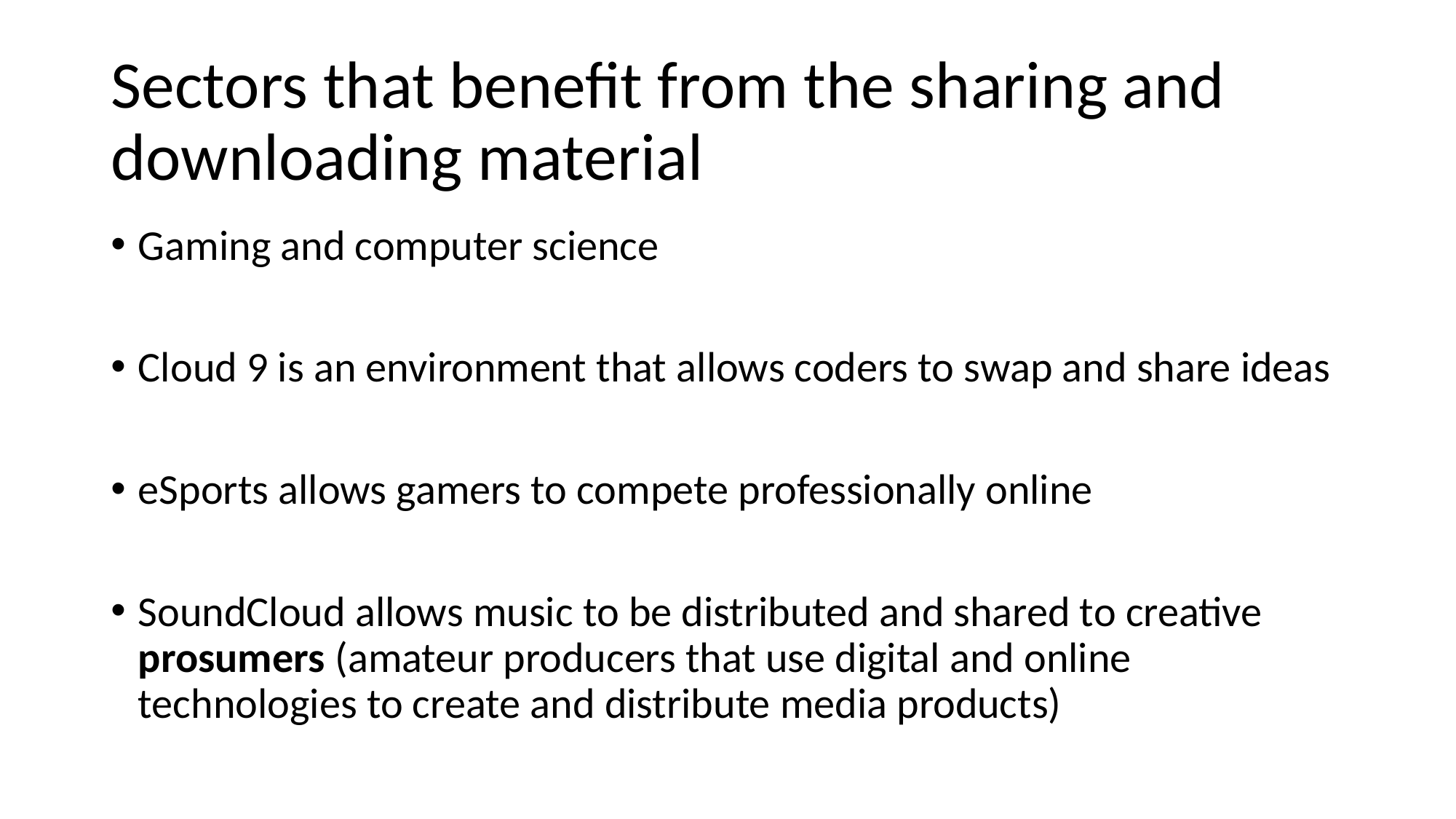

# Sectors that benefit from the sharing and downloading material
Gaming and computer science

Cloud 9 is an environment that allows coders to swap and share ideas

eSports allows gamers to compete professionally online

SoundCloud allows music to be distributed and shared to creative prosumers (amateur producers that use digital and online technologies to create and distribute media products)